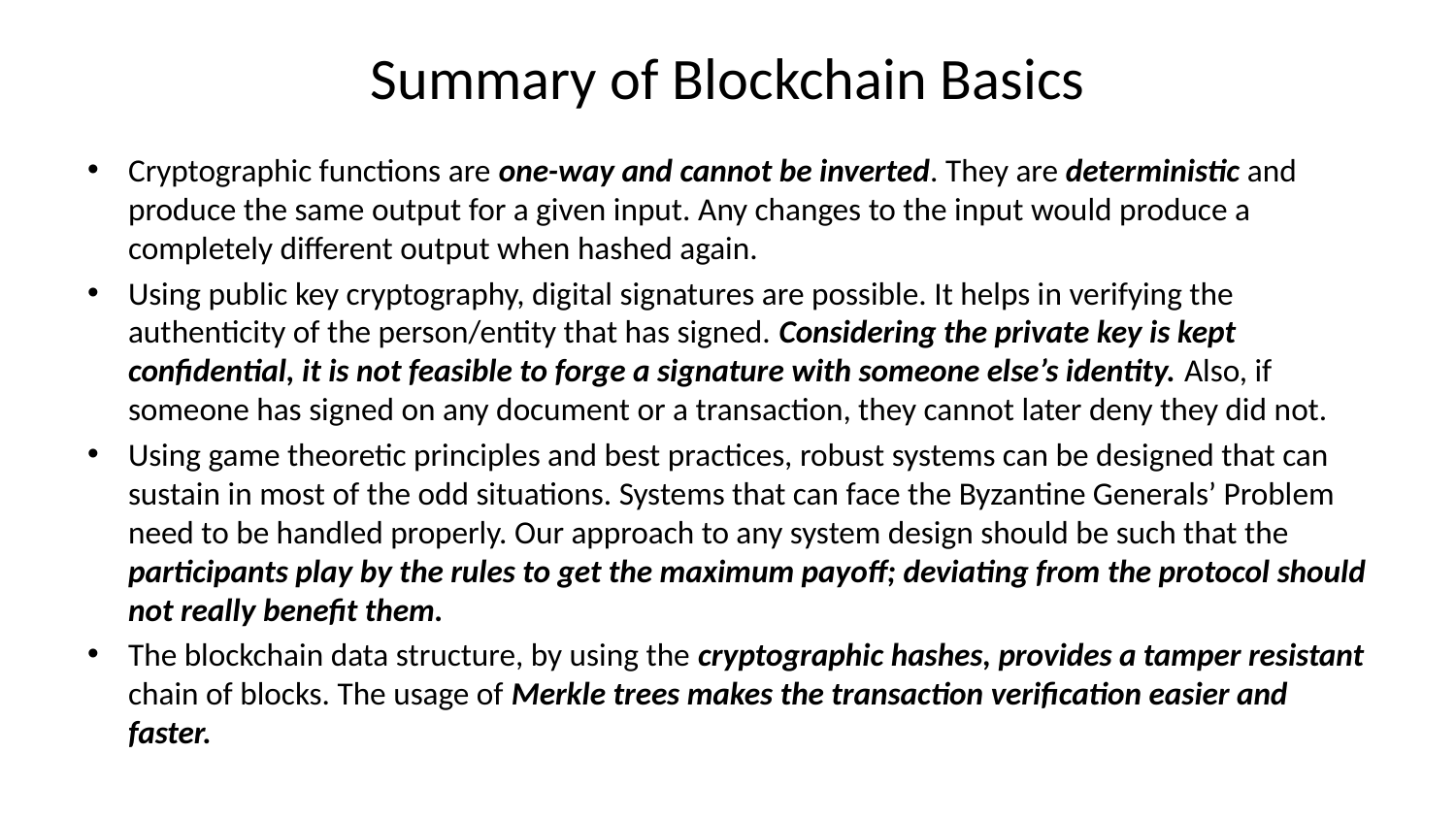

# Summary of Blockchain Basics
Cryptographic functions are one-way and cannot be inverted. They are deterministic and produce the same output for a given input. Any changes to the input would produce a completely different output when hashed again.
Using public key cryptography, digital signatures are possible. It helps in verifying the authenticity of the person/entity that has signed. Considering the private key is kept confidential, it is not feasible to forge a signature with someone else’s identity. Also, if someone has signed on any document or a transaction, they cannot later deny they did not.
Using game theoretic principles and best practices, robust systems can be designed that can sustain in most of the odd situations. Systems that can face the Byzantine Generals’ Problem need to be handled properly. Our approach to any system design should be such that the participants play by the rules to get the maximum payoff; deviating from the protocol should not really benefit them.
The blockchain data structure, by using the cryptographic hashes, provides a tamper resistant chain of blocks. The usage of Merkle trees makes the transaction verification easier and faster.